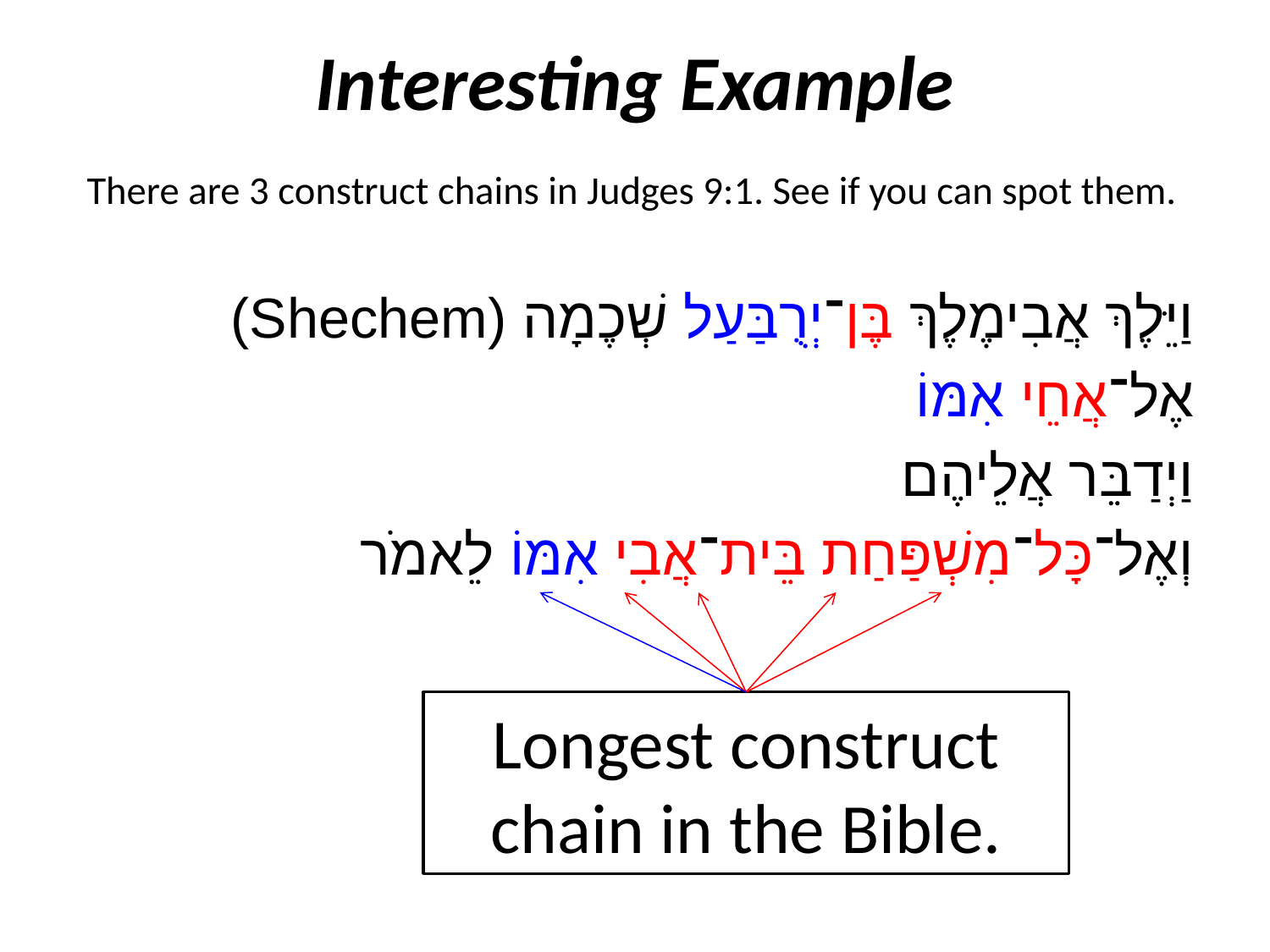

# Interesting Example
There are 3 construct chains in Judges 9:1. See if you can spot them.
וַיֵּלֶךְ אֲבִימֶלֶךְ בֶּן־יְרֻבַּעַל שְׁכֶמָה (Shechem)
	אֶל־אֲחֵי אִמּוֹ
וַיְדַבֵּר אֲלֵיהֶם
	וְאֶל־כָּל־מִשְׁפַּחַת בֵּית־אֲבִי אִמּוֹ לֵאמֹר
Longest construct chain in the Bible.